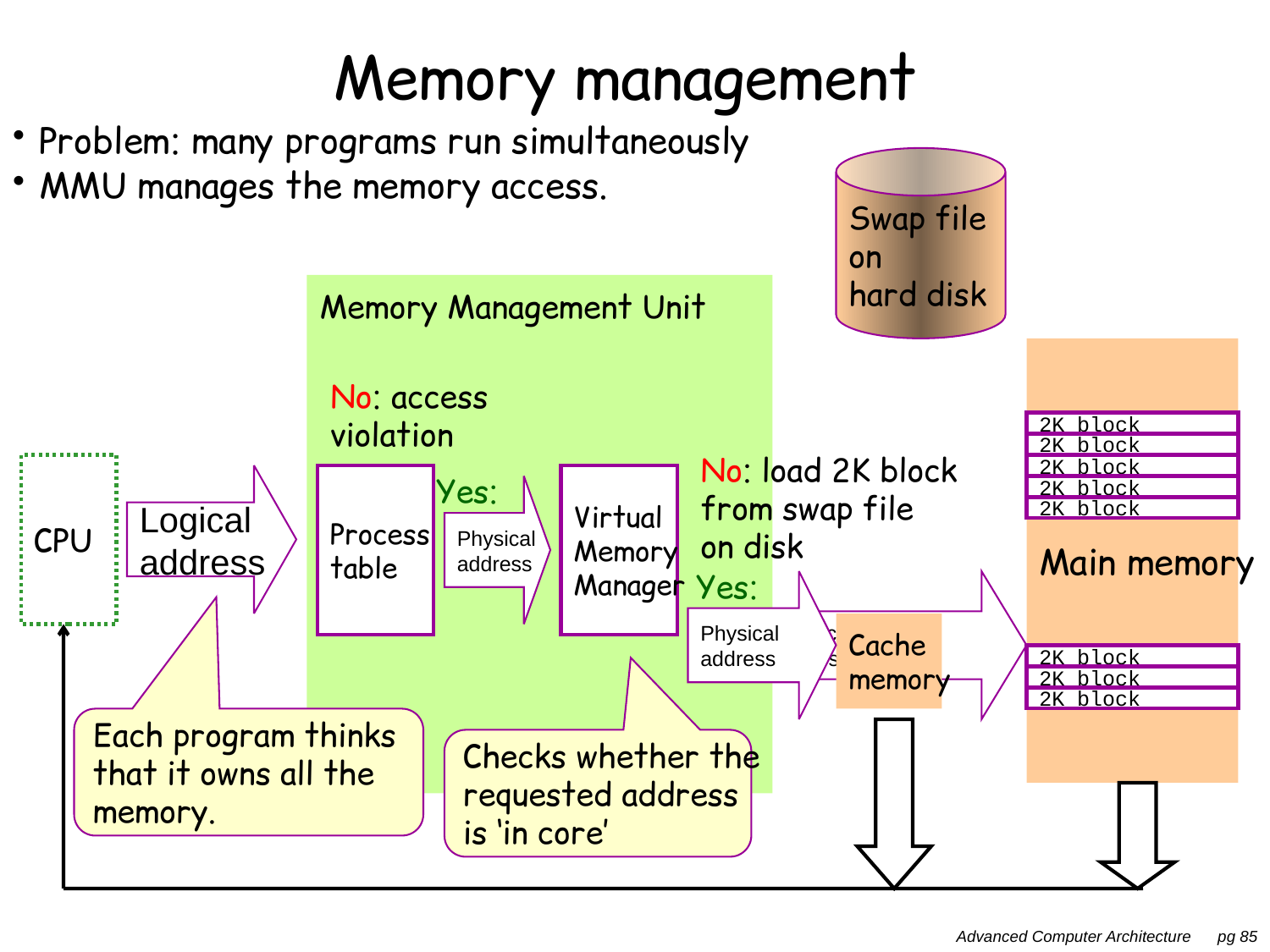

# Memory management
Problem: many programs run simultaneously
MMU manages the memory access.
Swap file
on
hard disk
Memory Management Unit

Main memory
No: access
violation
2K block
2K block
No: load 2K block
from swap file
on disk
CPU
2K block
Logical
address
Process
table
Yes:
Virtual
Memory
Manager
Physical
address
2K block
2K block
Yes:
Physical
address
Physical
address
Cache
memory

2K block
2K block
2K block
Each program thinks
that it owns all the
memory.

Checks whether the
requested address
is ‘in core’